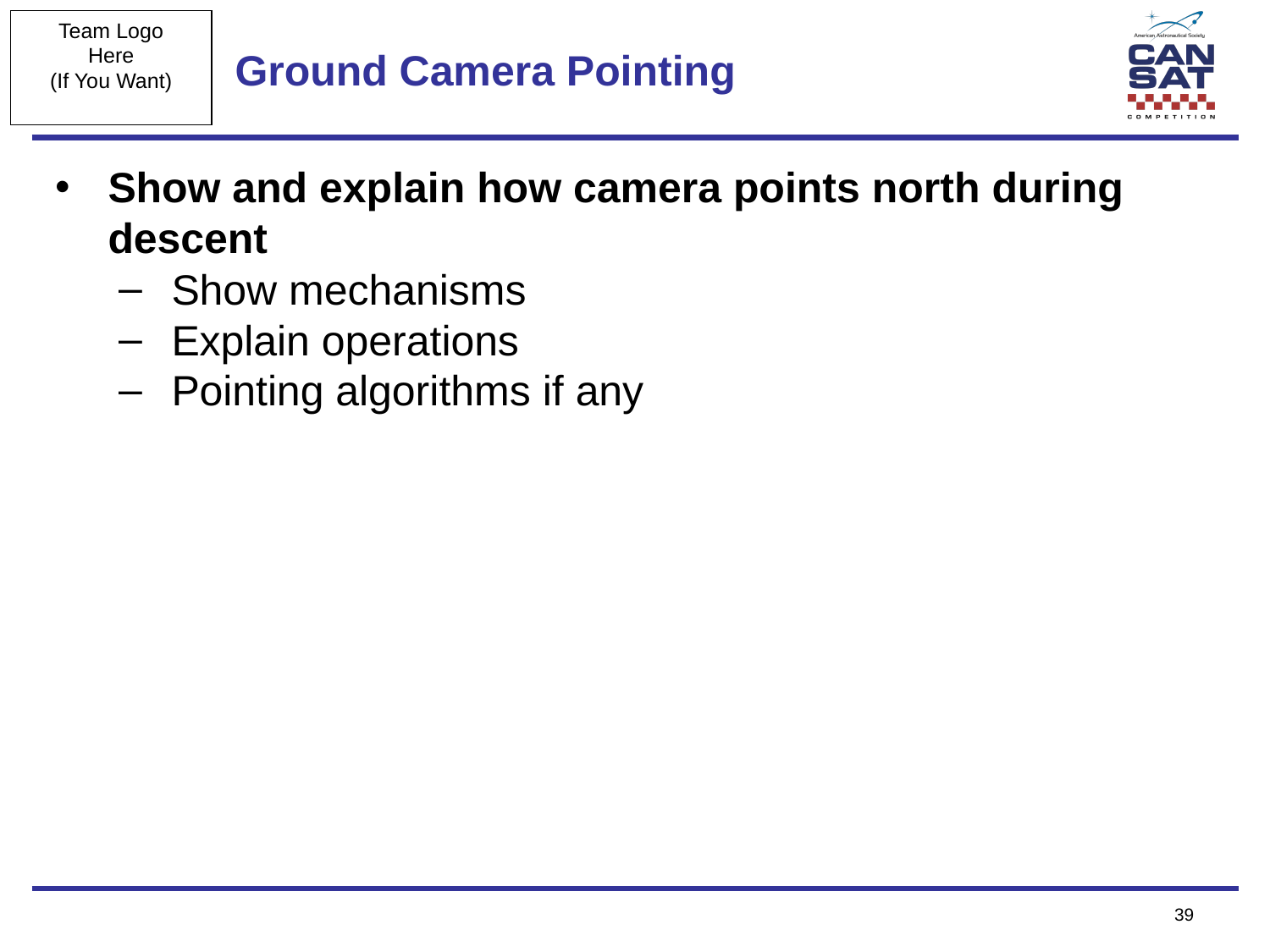

# Ground Camera Pointing
Show and explain how camera points north during descent
Show mechanisms
Explain operations
Pointing algorithms if any
39